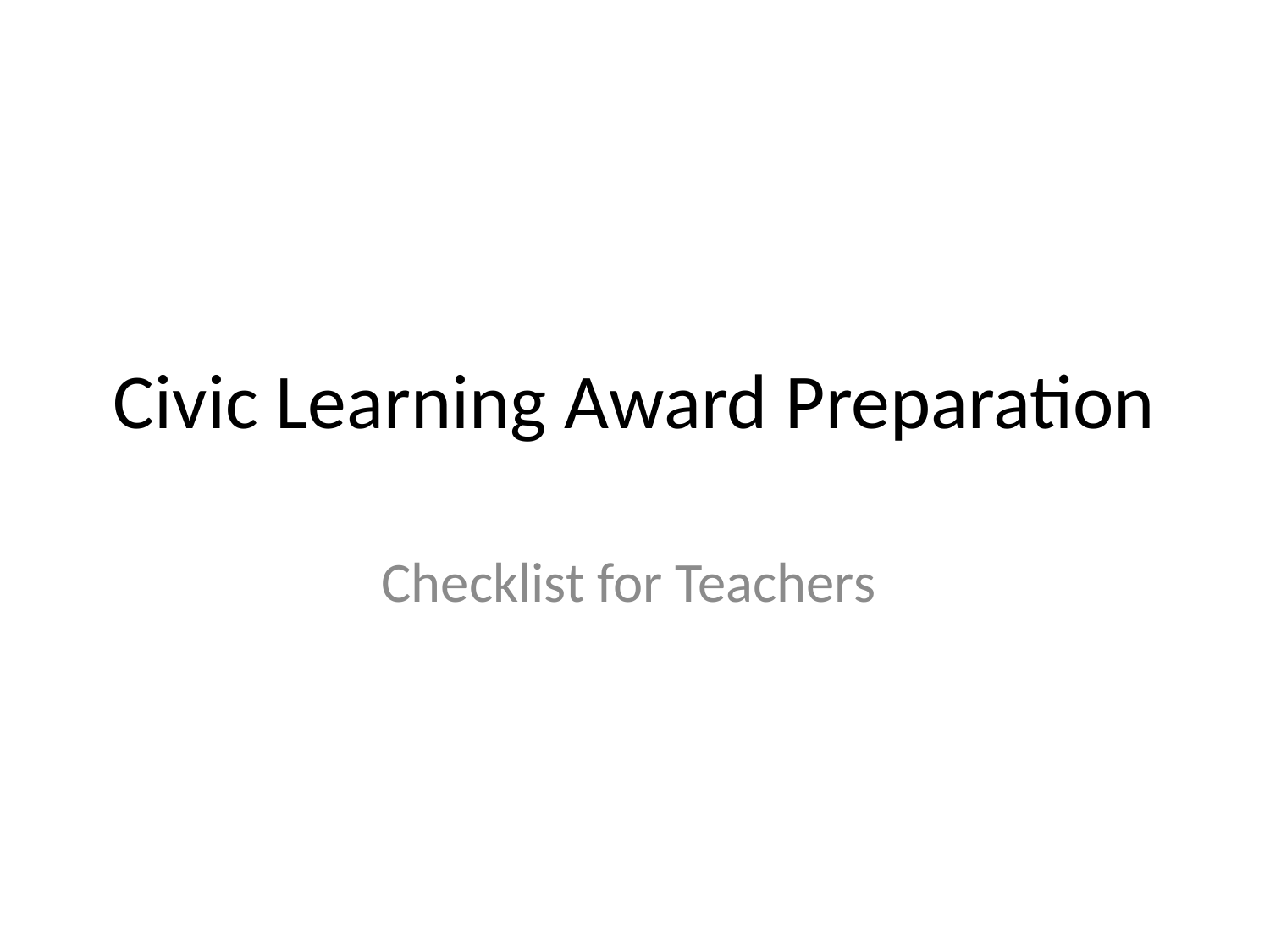

# Civic Learning Award Preparation
Checklist for Teachers